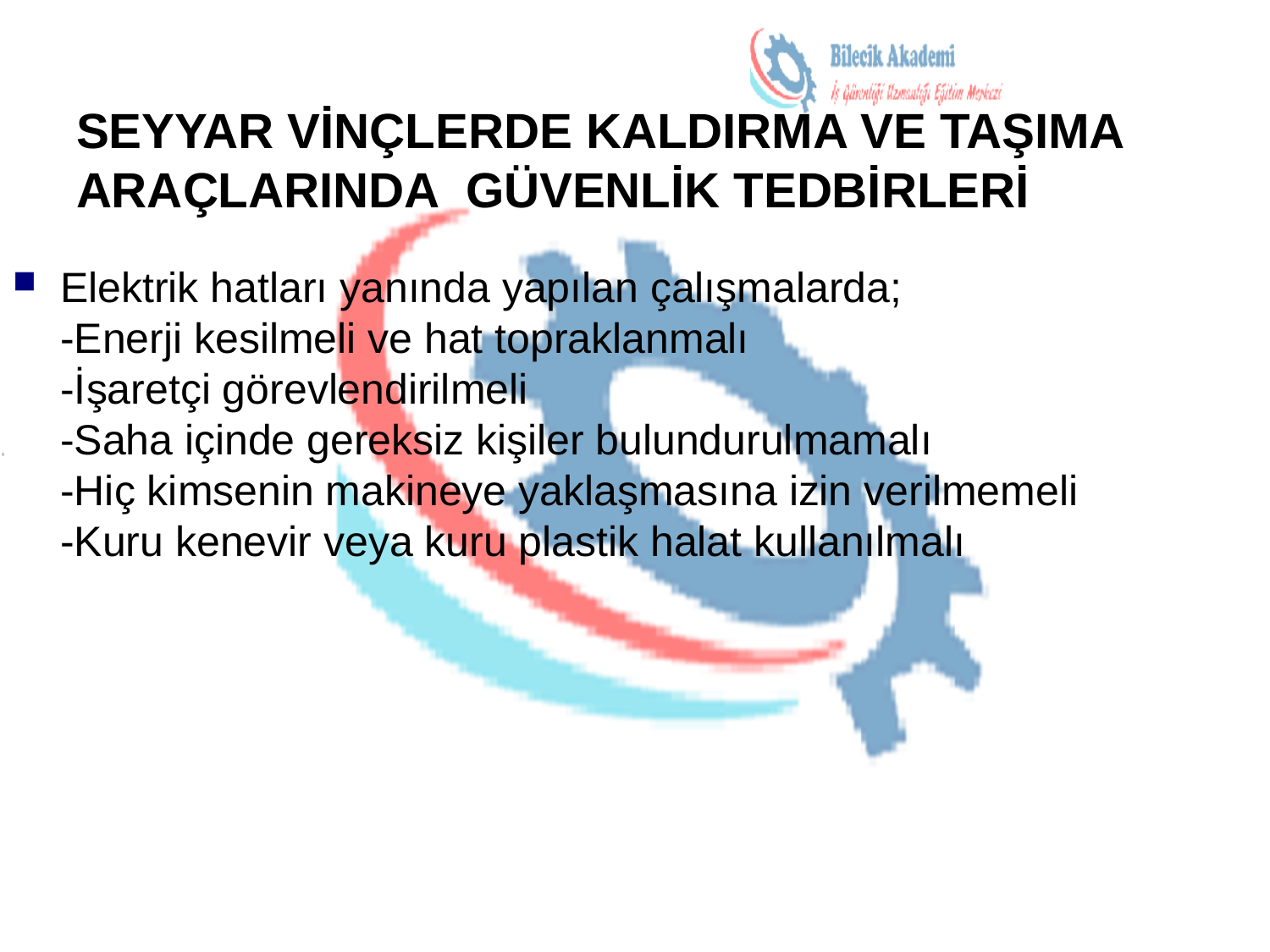

# SEYYAR VİNÇLERDE KALDIRMA VE TAŞIMA ARAÇLARINDA  GÜVENLİK TEDBİRLERİ
Elektrik hatları yanında yapılan çalışmalarda;
-Enerji kesilmeli ve hat topraklanmalı
-İşaretçi görevlendirilmeli
-Saha içinde gereksiz kişiler bulundurulmamalı
-Hiç kimsenin makineye yaklaşmasına izin verilmemeli
-Kuru kenevir veya kuru plastik halat kullanılmalı